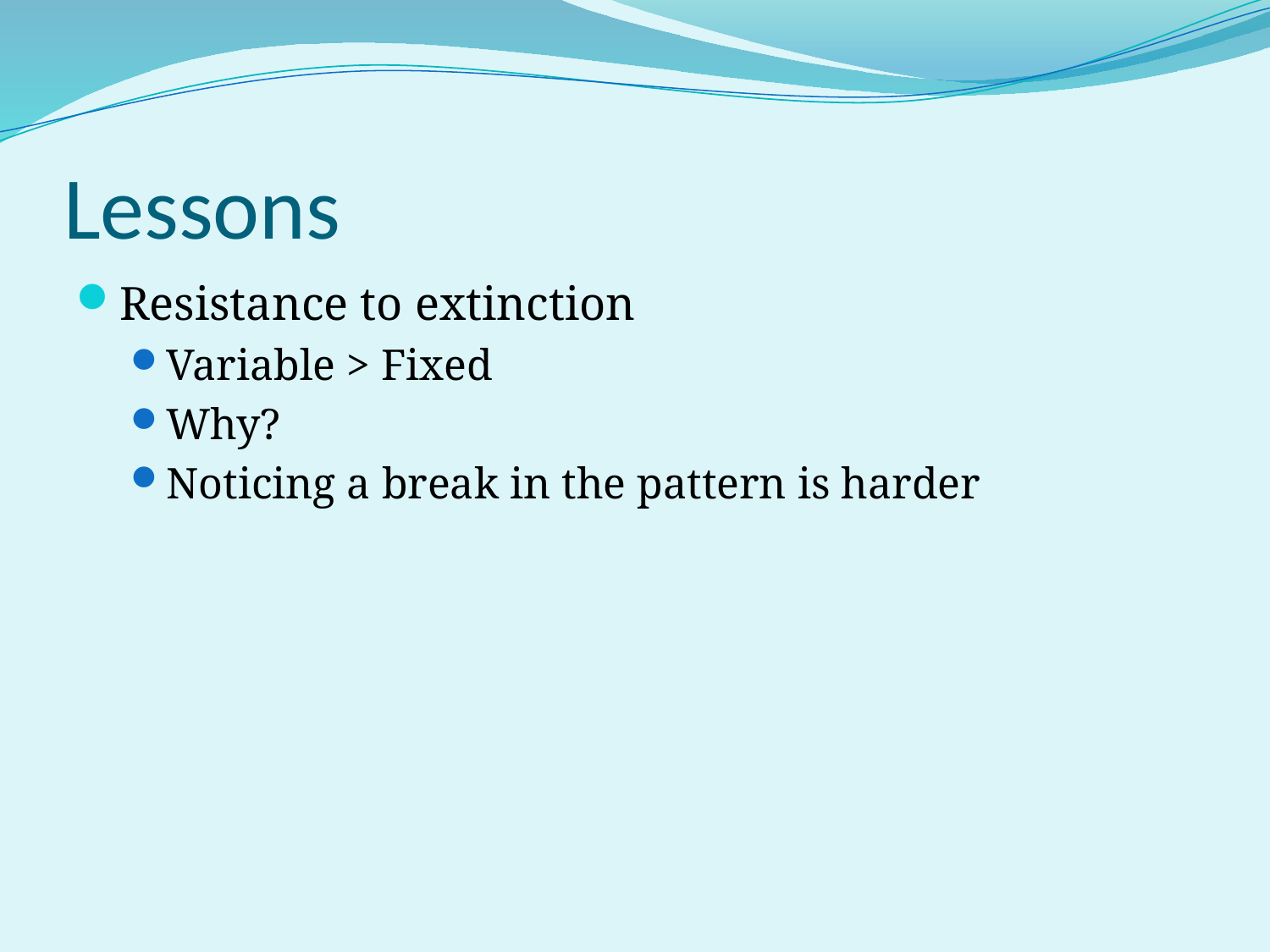

# Lessons
Resistance to extinction
Variable > Fixed
Why?
Noticing a break in the pattern is harder